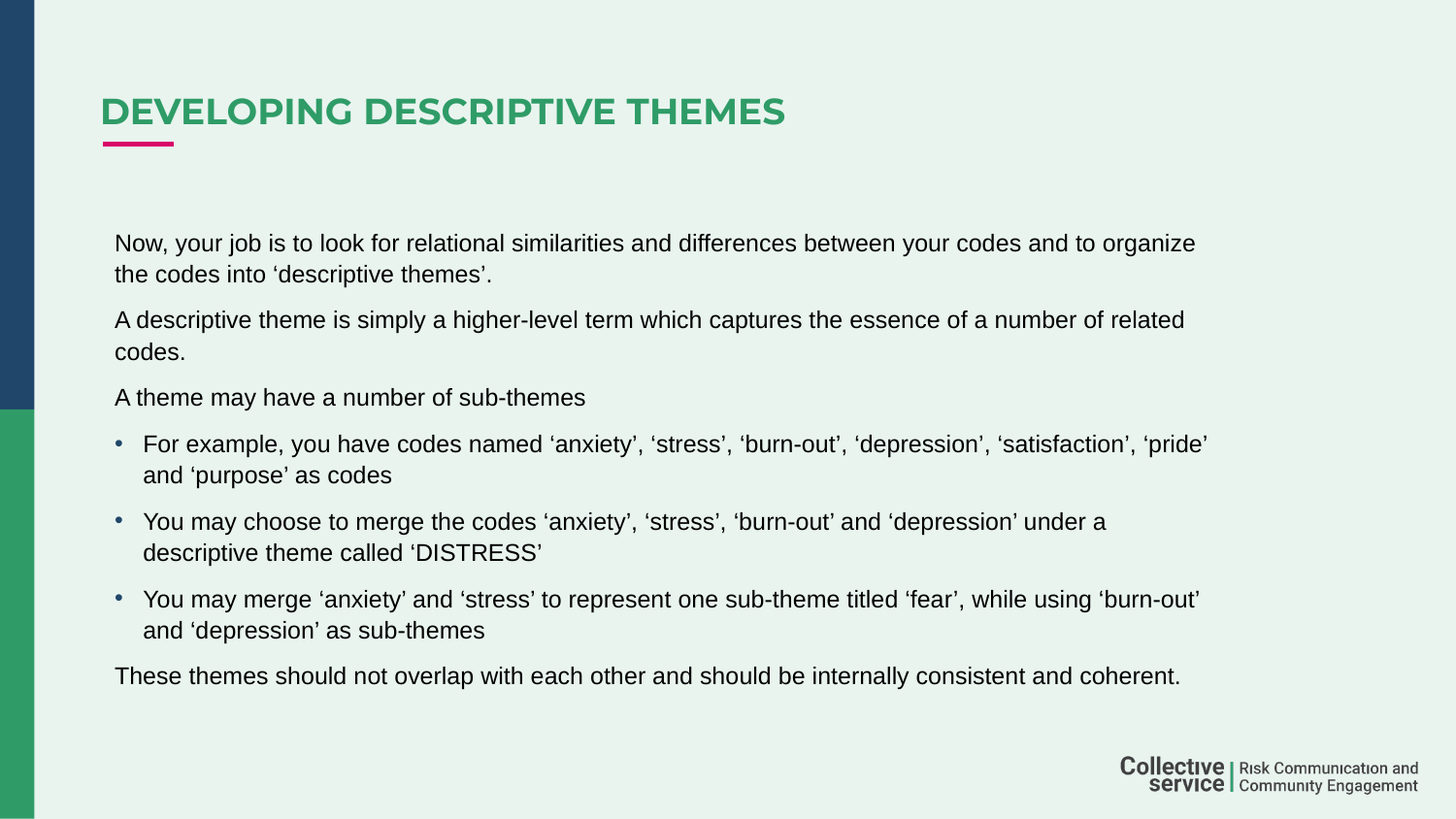

# Developing descriptive themes
Now, your job is to look for relational similarities and differences between your codes and to organize the codes into ‘descriptive themes’.
A descriptive theme is simply a higher-level term which captures the essence of a number of related codes.
A theme may have a number of sub-themes
For example, you have codes named ‘anxiety’, ‘stress’, ‘burn-out’, ‘depression’, ‘satisfaction’, ‘pride’ and ‘purpose’ as codes
You may choose to merge the codes ‘anxiety’, ‘stress’, ‘burn-out’ and ‘depression’ under a descriptive theme called ‘DISTRESS’
You may merge ‘anxiety’ and ‘stress’ to represent one sub-theme titled ‘fear’, while using ‘burn-out’ and ‘depression’ as sub-themes
These themes should not overlap with each other and should be internally consistent and coherent.